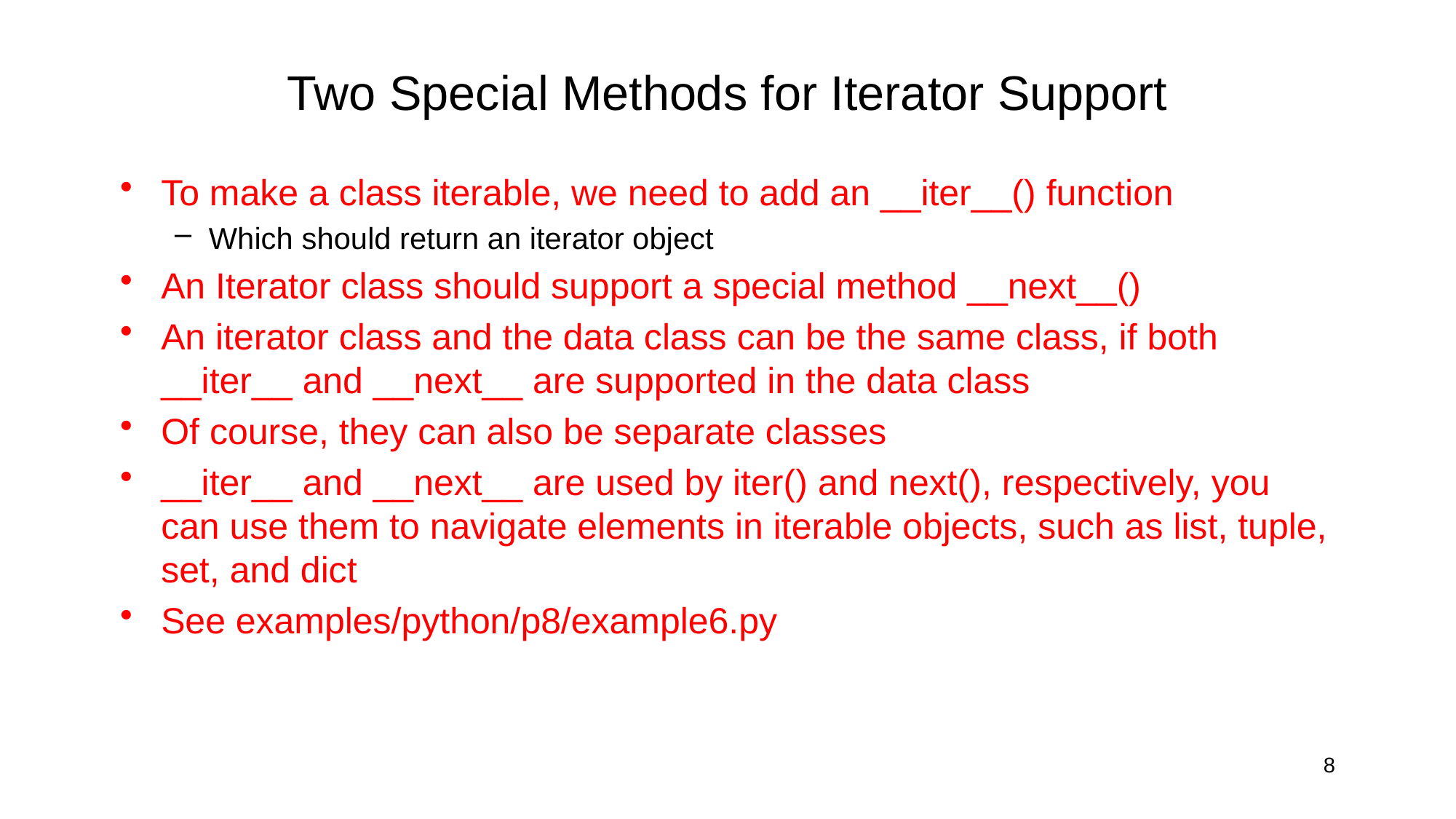

# Two Special Methods for Iterator Support
To make a class iterable, we need to add an __iter__() function
Which should return an iterator object
An Iterator class should support a special method __next__()
An iterator class and the data class can be the same class, if both __iter__ and __next__ are supported in the data class
Of course, they can also be separate classes
__iter__ and __next__ are used by iter() and next(), respectively, you can use them to navigate elements in iterable objects, such as list, tuple, set, and dict
See examples/python/p8/example6.py
8